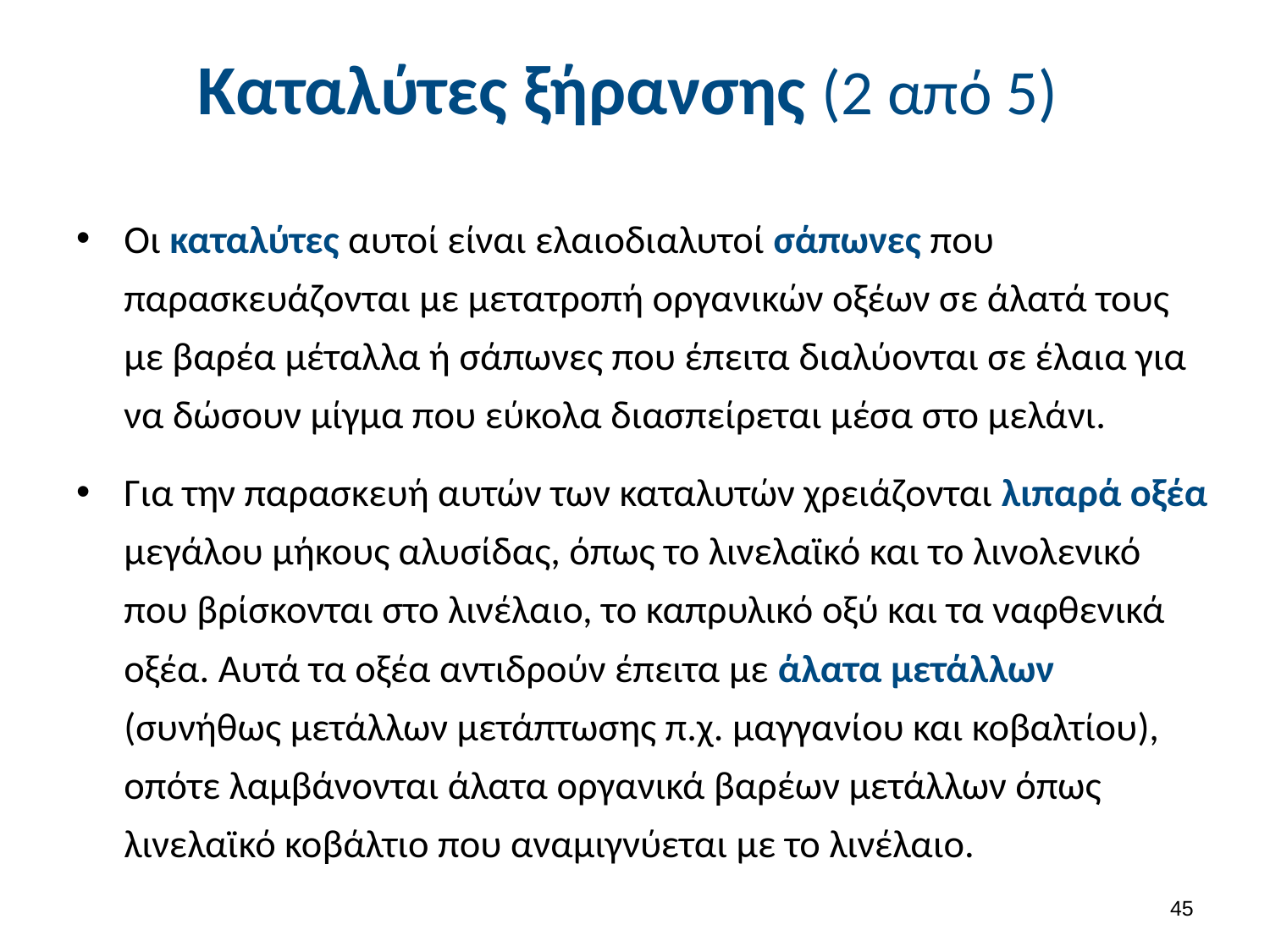

# Καταλύτες ξήρανσης (2 από 5)
Οι καταλύτες αυτοί είναι ελαιοδιαλυτοί σάπωνες που παρασκευάζονται με μετατροπή οργανικών οξέων σε άλατά τους με βαρέα μέταλλα ή σάπωνες που έπειτα διαλύονται σε έλαια για να δώσουν μίγμα που εύκολα διασπείρεται μέσα στο μελάνι.
Για την παρασκευή αυτών των καταλυτών χρειάζονται λιπαρά οξέα μεγάλου μήκους αλυσίδας, όπως το λινελαϊκό και το λινολενικό που βρίσκονται στο λινέλαιο, το καπρυλικό οξύ και τα ναφθενικά οξέα. Αυτά τα οξέα αντιδρούν έπειτα με άλατα μετάλλων (συνήθως μετάλλων μετάπτωσης π.χ. μαγγανίου και κοβαλτίου), οπότε λαμβάνονται άλατα οργανικά βαρέων μετάλλων όπως λινελαϊκό κοβάλτιο που αναμιγνύεται με το λινέλαιο.
45